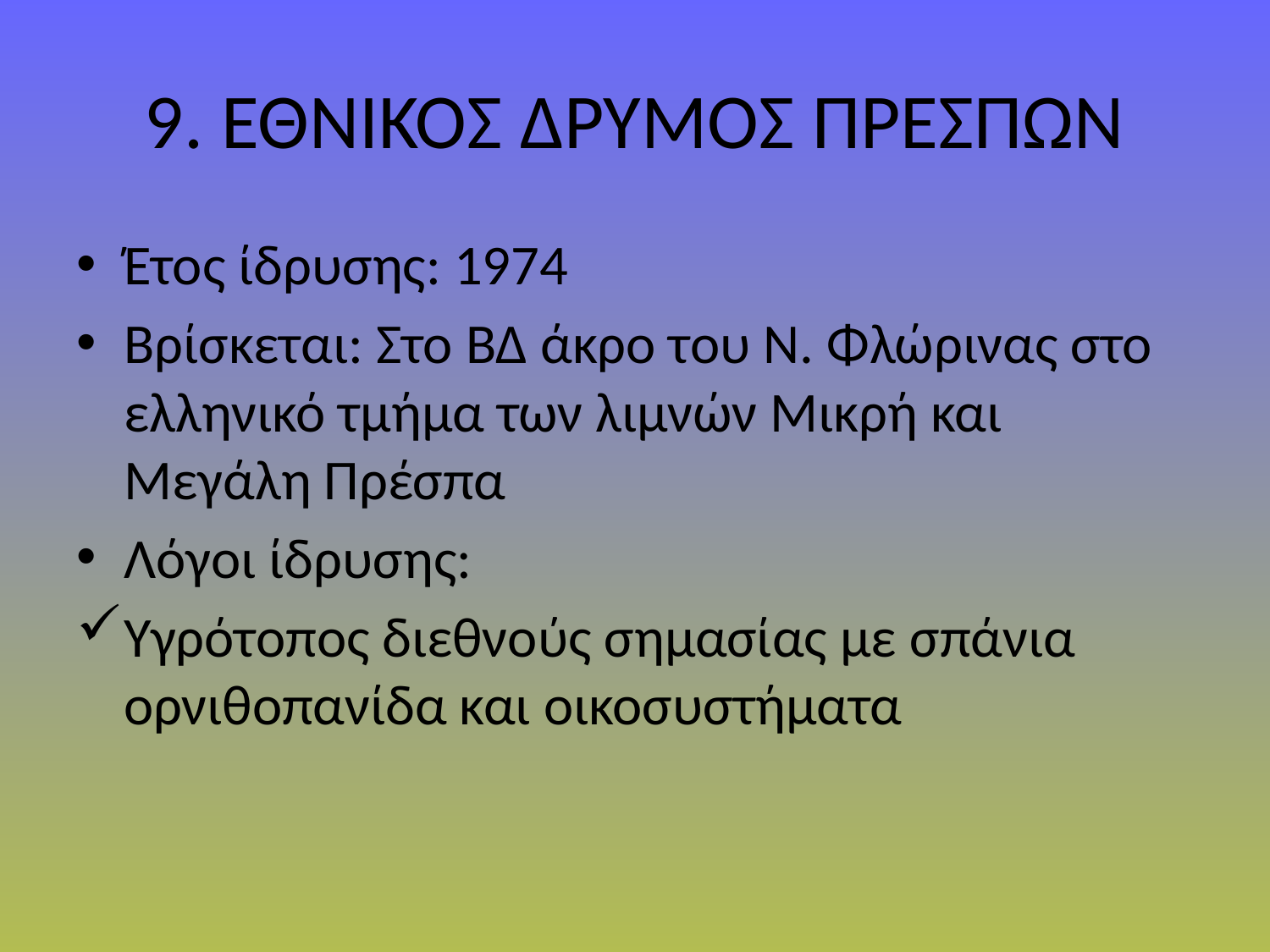

# 9. ΕΘΝΙΚΟΣ ΔΡΥΜΟΣ ΠΡΕΣΠΩΝ
Έτος ίδρυσης: 1974
Βρίσκεται: Στο ΒΔ άκρο του Ν. Φλώρινας στο ελληνικό τμήμα των λιμνών Μικρή και Μεγάλη Πρέσπα
Λόγοι ίδρυσης:
Υγρότοπος διεθνούς σημασίας με σπάνια ορνιθοπανίδα και οικοσυστήματα